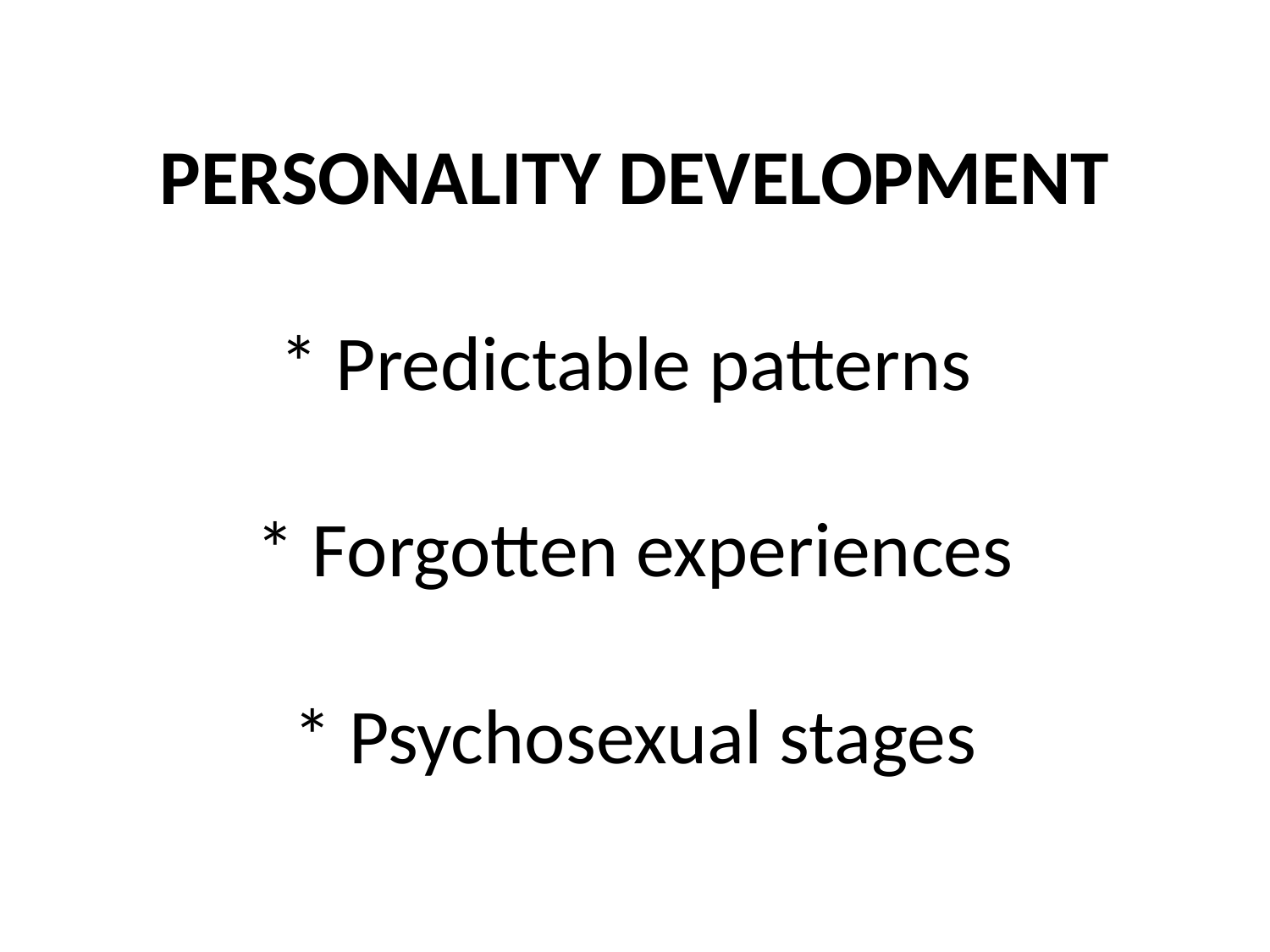

# PERSONALITY DEVELOPMENT * Predictable patterns * Forgotten experiences * Psychosexual stages